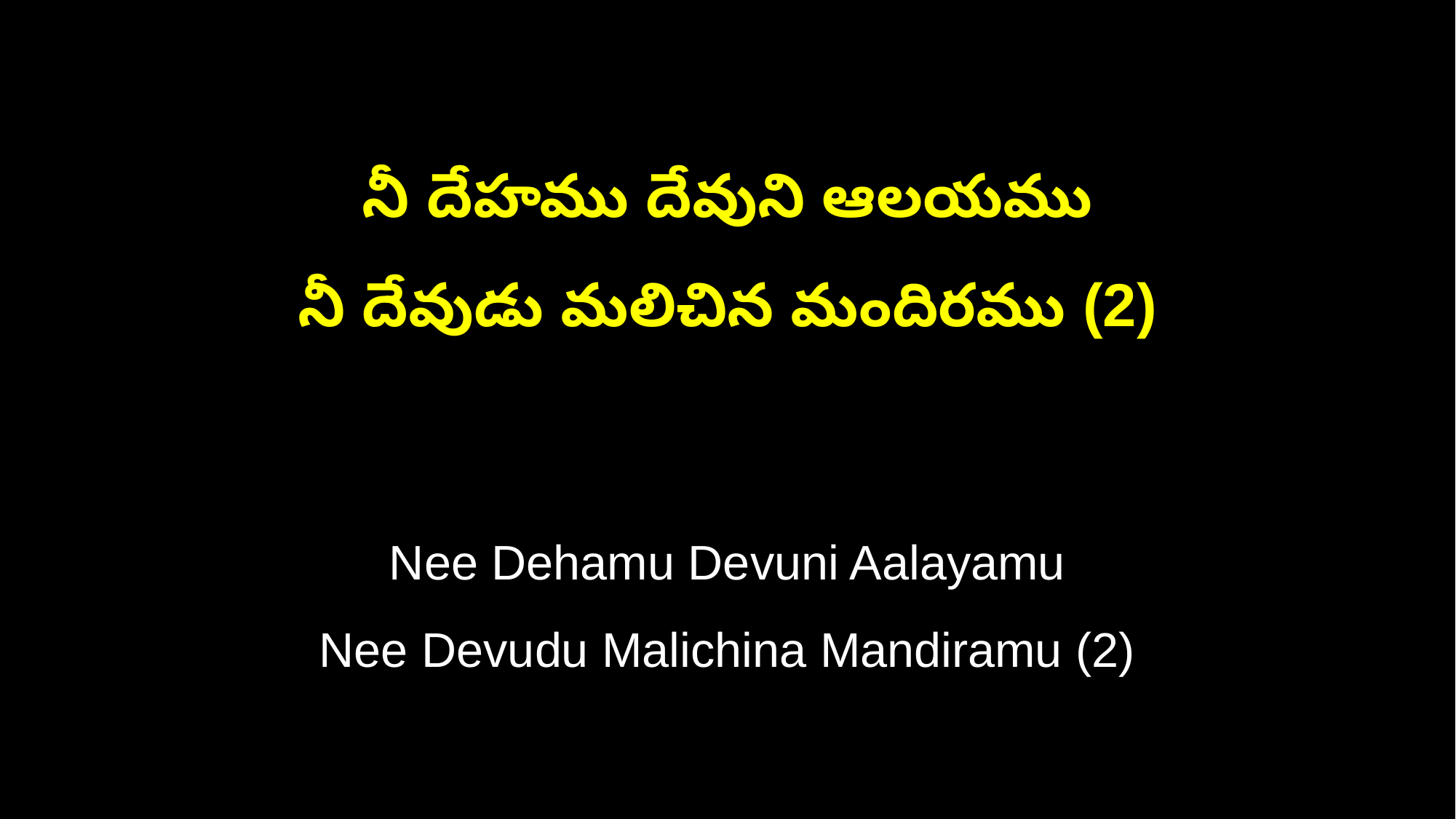

నీ దేహము దేవుని ఆలయము
నీ దేవుడు మలిచిన మందిరము (2)
Nee Dehamu Devuni Aalayamu
Nee Devudu Malichina Mandiramu (2)